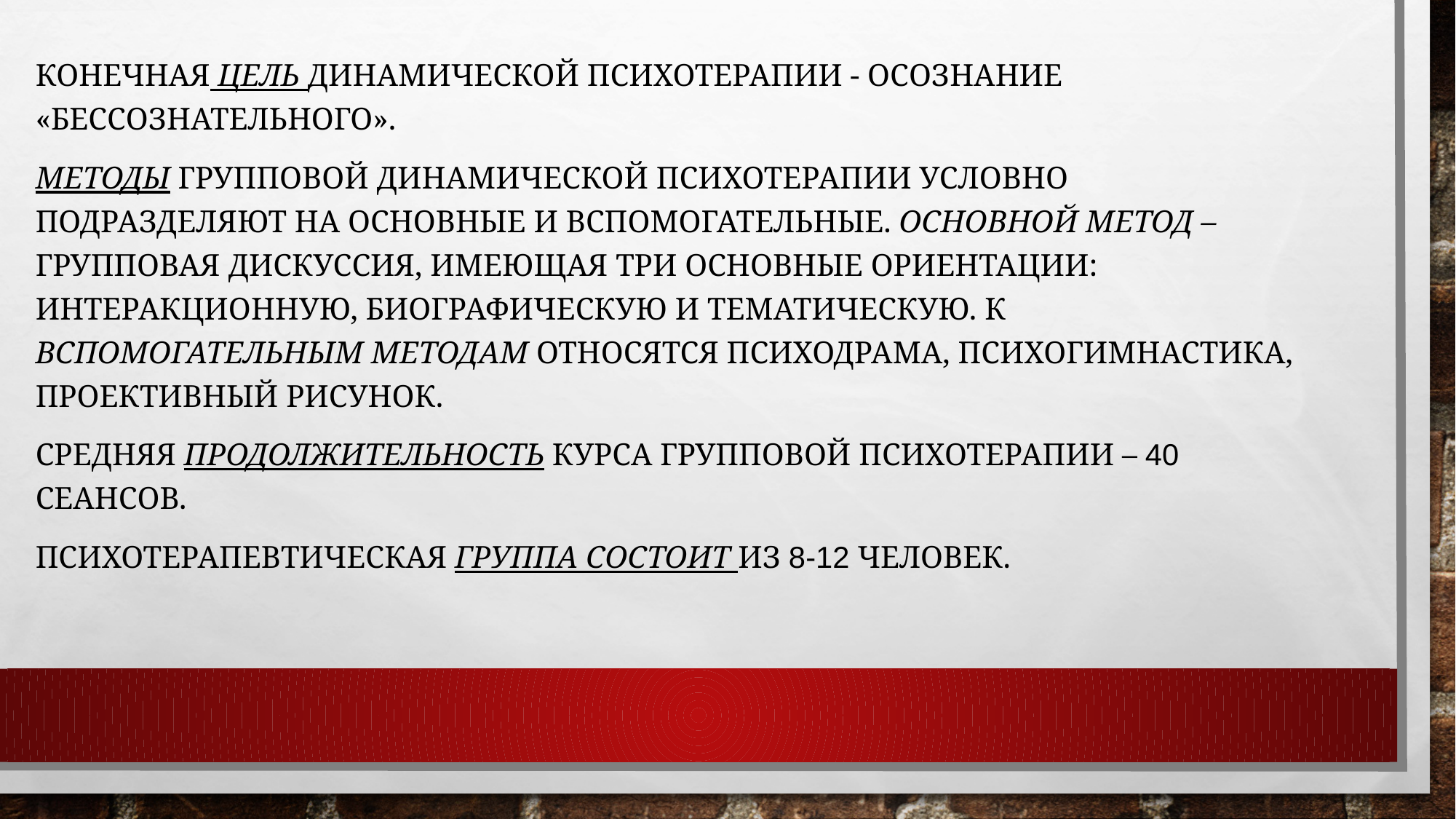

Конечная Цель динамической психотерапии - осознание «бессознательного».
Методы групповой динамической психотерапии условно подразделяют на основные и вспомогательные. Основной метод – групповая дискуссия, имеющая три основные ориентации: интеракционную, биографическую и тематическую. К вспомогательным методам относятся психодрама, психогимнастика, проективный рисунок.
Средняя Продолжительность курса групповой психотерапии – 40 сеансов.
Психотерапевтическая группа состоит из 8-12 человек.